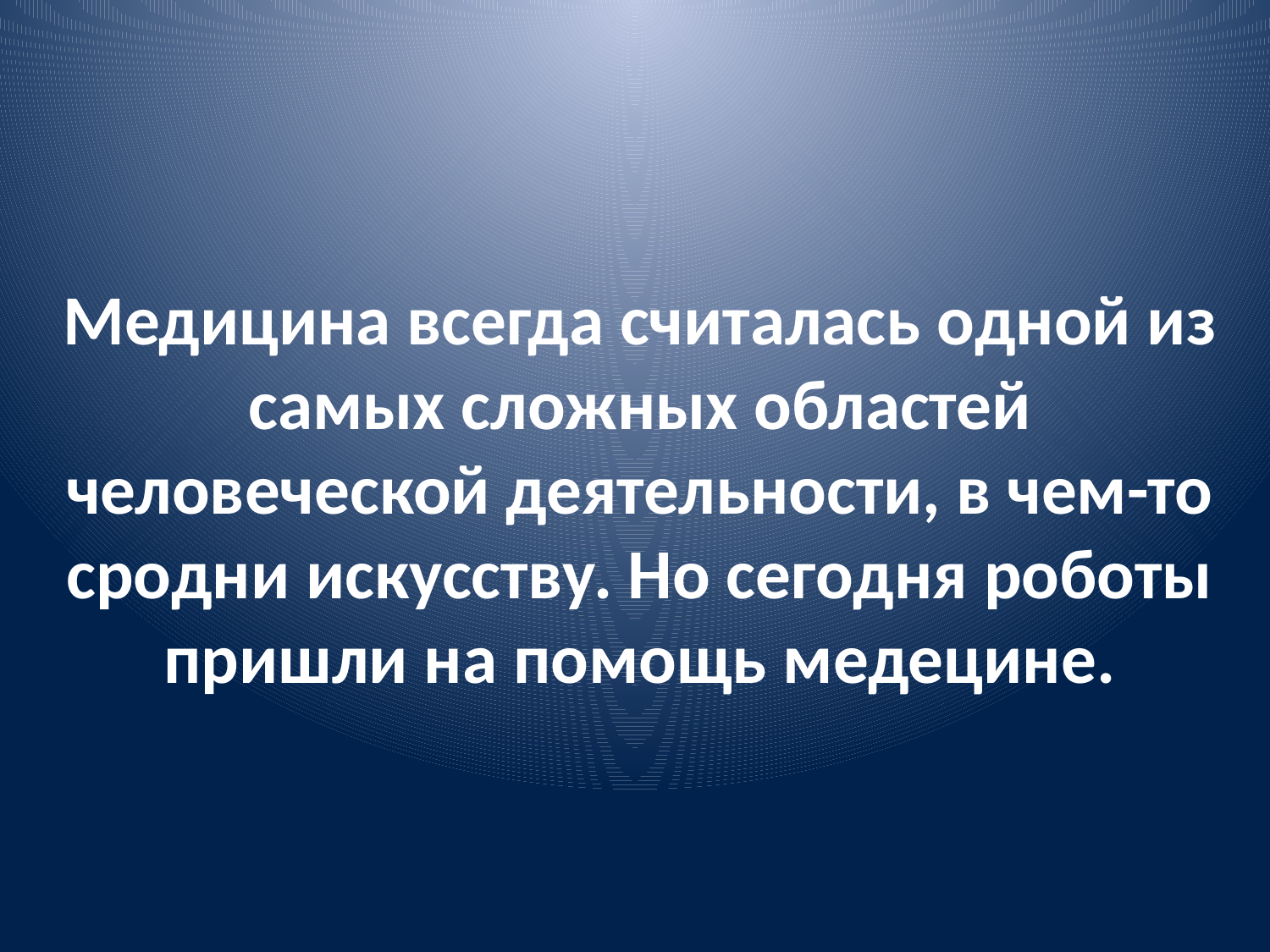

Медицина всегда считалась одной из самых сложных областей человеческой деятельности, в чем-то сродни искусству. Но сегодня роботы пришли на помощь медецине.